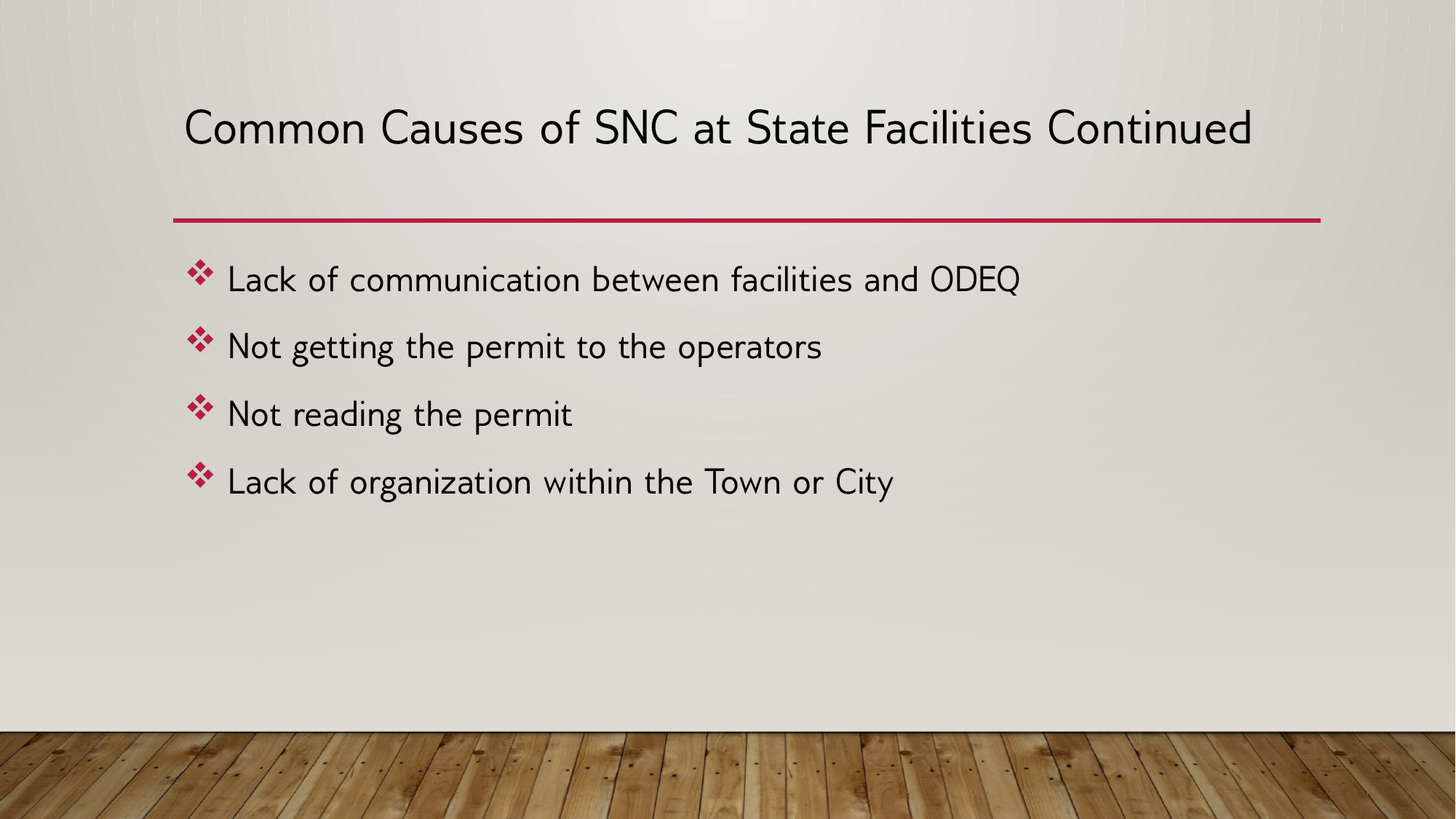

# Common Causes of SNC at State Facilities Continued
 Lack of communication between facilities and ODEQ
 Not getting the permit to the operators
 Not reading the permit
 Lack of organization within the Town or City